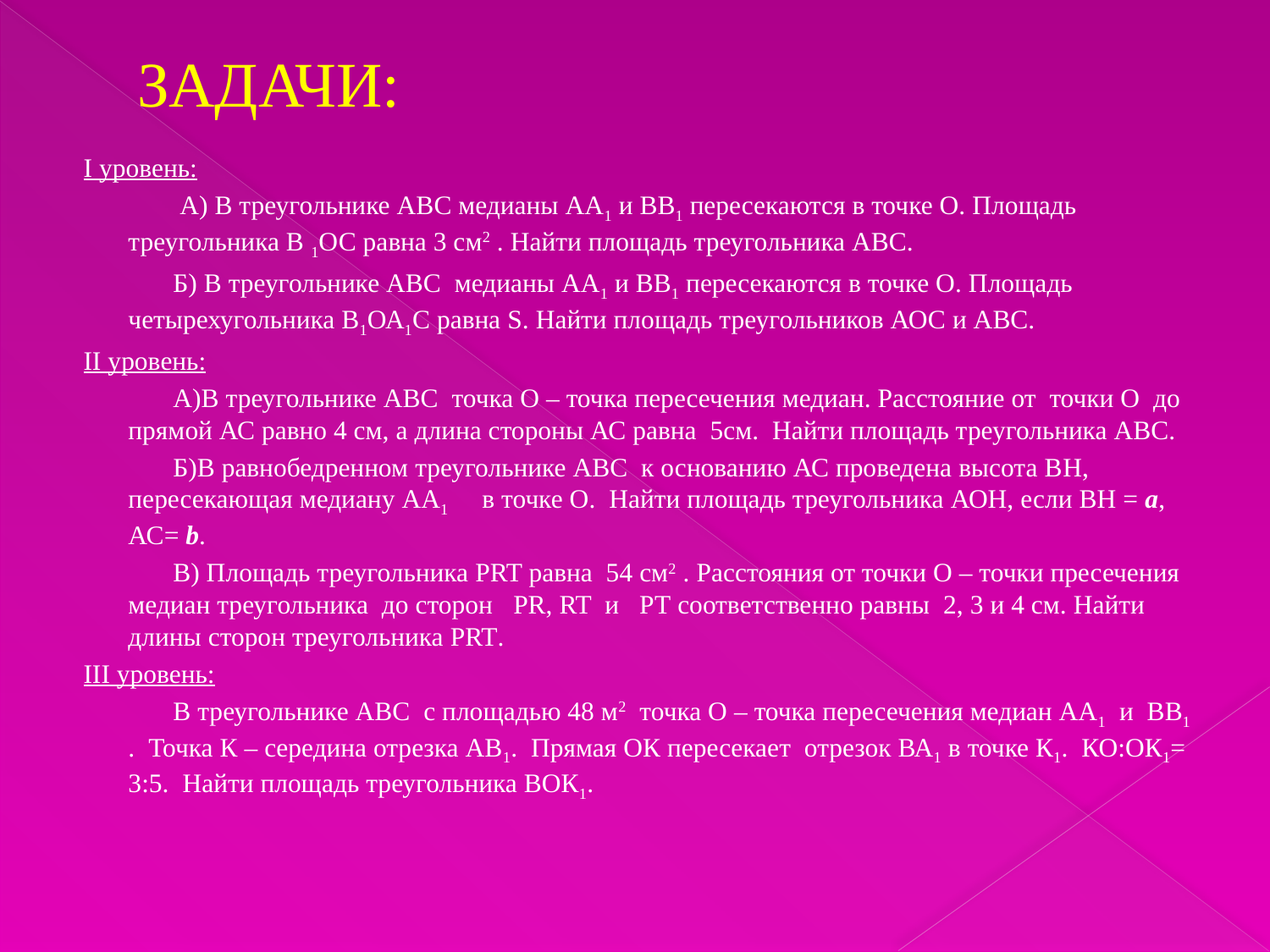

# ЗАДАЧИ:

I уровень:
 А) В треугольнике АВС медианы АА1 и ВВ1 пересекаются в точке О. Площадь треугольника В 1ОС равна 3 см2 . Найти площадь треугольника АВС.
Б) В треугольнике АВС  медианы АА1 и ВВ1 пересекаются в точке О. Площадь четырехугольника В1ОА1С равна S. Найти площадь треугольников АОС и АВС.
II уровень:
А)В треугольнике АВС  точка О – точка пересечения медиан. Расстояние от  точки О  до прямой АС равно 4 см, а длина стороны АС равна  5см.  Найти площадь треугольника АВС.
Б)В равнобедренном треугольнике АВС  к основанию АС проведена высота ВH, пересекающая медиану АА1     в точке О.  Найти площадь треугольника АОН, если ВН = а, АС= b.
В) Площадь треугольника PRT равна  54 см2 . Расстояния от точки О – точки пресечения медиан треугольника  до сторон   PR, RT  и   РТ соответственно равны  2, 3 и 4 см. Найти длины сторон треугольника PRT.
III уровень:
В треугольнике АВС  с площадью 48 м2  точка О – точка пересечения медиан АА1  и  ВВ1 .  Точка К – середина отрезка АВ1.  Прямая ОК пересекает  отрезок ВА1 в точке К1.  КО:ОК1= 3:5.  Найти площадь треугольника ВОК1.